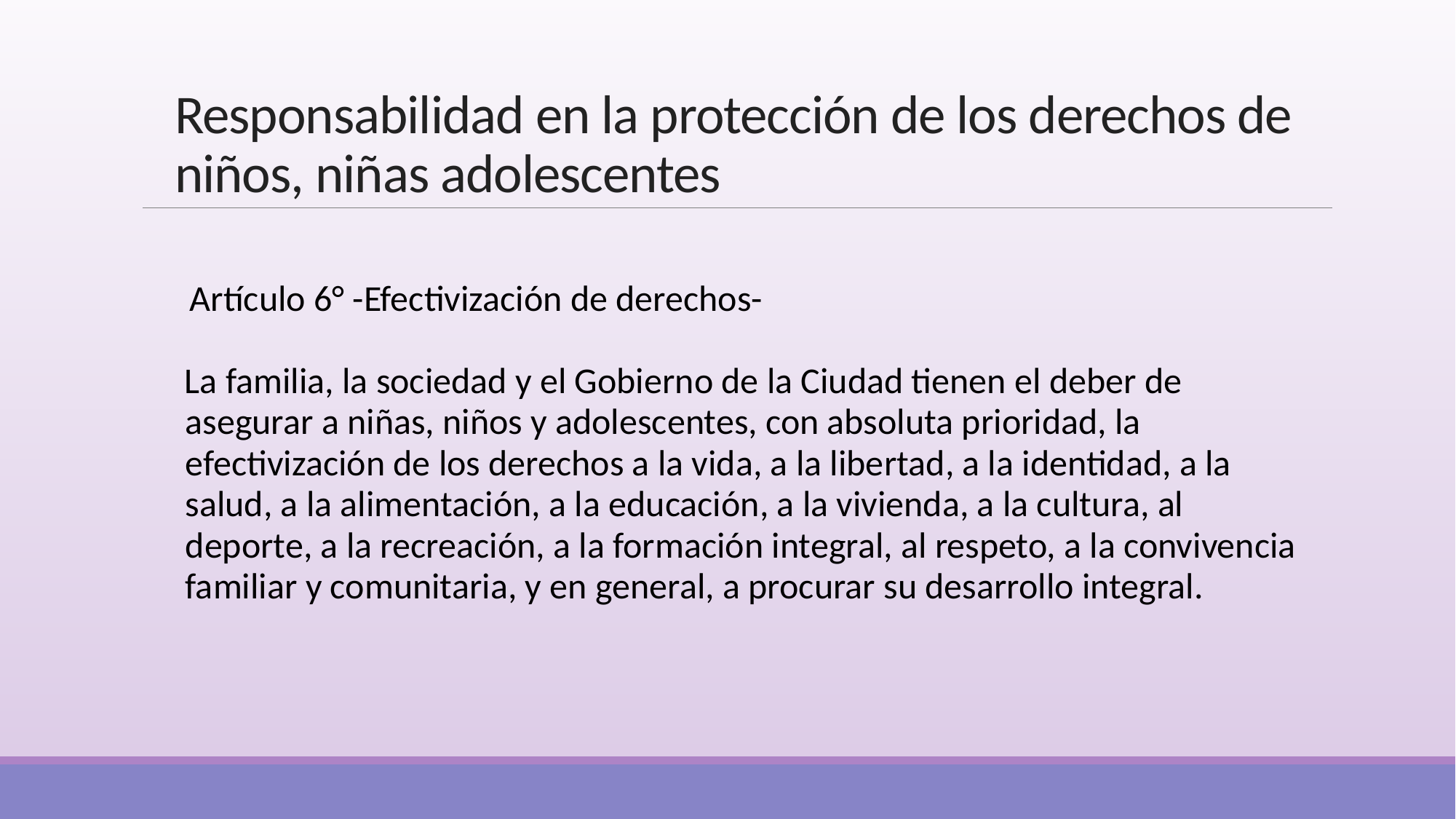

# Responsabilidad en la protección de los derechos de niños, niñas adolescentes
Artículo 6° -Efectivización de derechos-

La familia, la sociedad y el Gobierno de la Ciudad tienen el deber de asegurar a niñas, niños y adolescentes, con absoluta prioridad, la efectivización de los derechos a la vida, a la libertad, a la identidad, a la salud, a la alimentación, a la educación, a la vivienda, a la cultura, al deporte, a la recreación, a la formación integral, al respeto, a la convivencia familiar y comunitaria, y en general, a procurar su desarrollo integral.